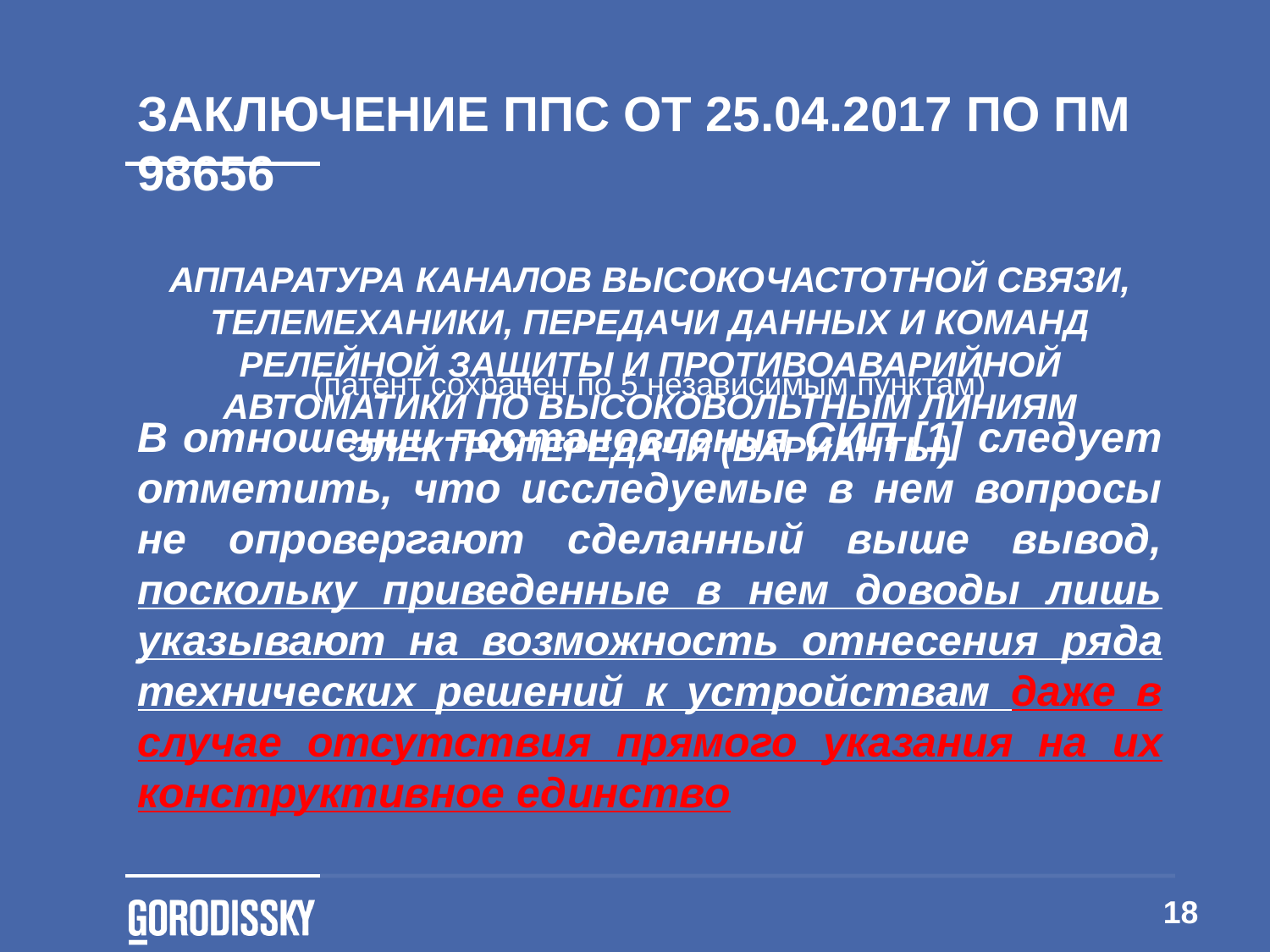

Заключение ППС от 25.04.2017 по ПМ 98656

Аппаратура каналов высокочастотной связи, телемеханики, передачи данных и команд релейной защиты и противоаварийной автоматики по высоковольтным линиям электропередачи (варианты)

(патент сохранен по 5 независимым пунктам)
В отношении постановления СИП [1] следует отметить, что исследуемые в нем вопросы не опровергают сделанный выше вывод, поскольку приведенные в нем доводы лишь указывают на возможность отнесения ряда технических решений к устройствам даже в случае отсутствия прямого указания на их конструктивное единство